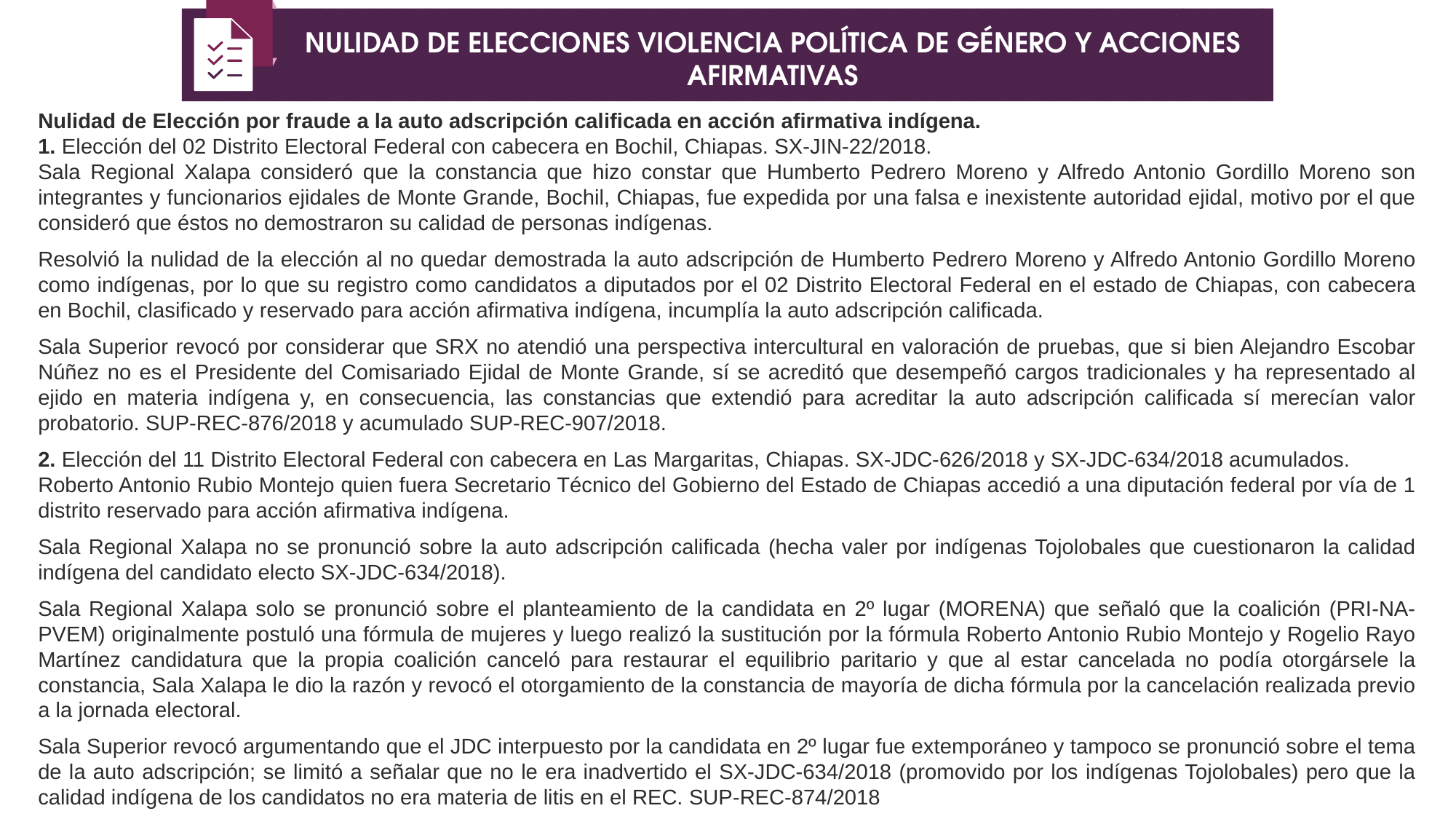

NULIDAD DE ELECCIONES VIOLENCIA POLÍTICA DE GÉNERO Y ACCIONES AFIRMATIVAS
Nulidad de Elección por fraude a la auto adscripción calificada en acción afirmativa indígena.
1. Elección del 02 Distrito Electoral Federal con cabecera en Bochil, Chiapas. SX-JIN-22/2018.
Sala Regional Xalapa consideró que la constancia que hizo constar que Humberto Pedrero Moreno y Alfredo Antonio Gordillo Moreno son integrantes y funcionarios ejidales de Monte Grande, Bochil, Chiapas, fue expedida por una falsa e inexistente autoridad ejidal, motivo por el que consideró que éstos no demostraron su calidad de personas indígenas.

Resolvió la nulidad de la elección al no quedar demostrada la auto adscripción de Humberto Pedrero Moreno y Alfredo Antonio Gordillo Moreno como indígenas, por lo que su registro como candidatos a diputados por el 02 Distrito Electoral Federal en el estado de Chiapas, con cabecera en Bochil, clasificado y reservado para acción afirmativa indígena, incumplía la auto adscripción calificada.

Sala Superior revocó por considerar que SRX no atendió una perspectiva intercultural en valoración de pruebas, que si bien Alejandro Escobar Núñez no es el Presidente del Comisariado Ejidal de Monte Grande, sí se acreditó que desempeñó cargos tradicionales y ha representado al ejido en materia indígena y, en consecuencia, las constancias que extendió para acreditar la auto adscripción calificada sí merecían valor probatorio. SUP-REC-876/2018 y acumulado SUP-REC-907/2018.

2. Elección del 11 Distrito Electoral Federal con cabecera en Las Margaritas, Chiapas. SX-JDC-626/2018 y SX-JDC-634/2018 acumulados.
Roberto Antonio Rubio Montejo quien fuera Secretario Técnico del Gobierno del Estado de Chiapas accedió a una diputación federal por vía de 1 distrito reservado para acción afirmativa indígena.

Sala Regional Xalapa no se pronunció sobre la auto adscripción calificada (hecha valer por indígenas Tojolobales que cuestionaron la calidad indígena del candidato electo SX-JDC-634/2018).

Sala Regional Xalapa solo se pronunció sobre el planteamiento de la candidata en 2º lugar (MORENA) que señaló que la coalición (PRI-NA-PVEM) originalmente postuló una fórmula de mujeres y luego realizó la sustitución por la fórmula Roberto Antonio Rubio Montejo y Rogelio Rayo Martínez candidatura que la propia coalición canceló para restaurar el equilibrio paritario y que al estar cancelada no podía otorgársele la constancia, Sala Xalapa le dio la razón y revocó el otorgamiento de la constancia de mayoría de dicha fórmula por la cancelación realizada previo a la jornada electoral.

Sala Superior revocó argumentando que el JDC interpuesto por la candidata en 2º lugar fue extemporáneo y tampoco se pronunció sobre el tema de la auto adscripción; se limitó a señalar que no le era inadvertido el SX-JDC-634/2018 (promovido por los indígenas Tojolobales) pero que la calidad indígena de los candidatos no era materia de litis en el REC. SUP-REC-874/2018